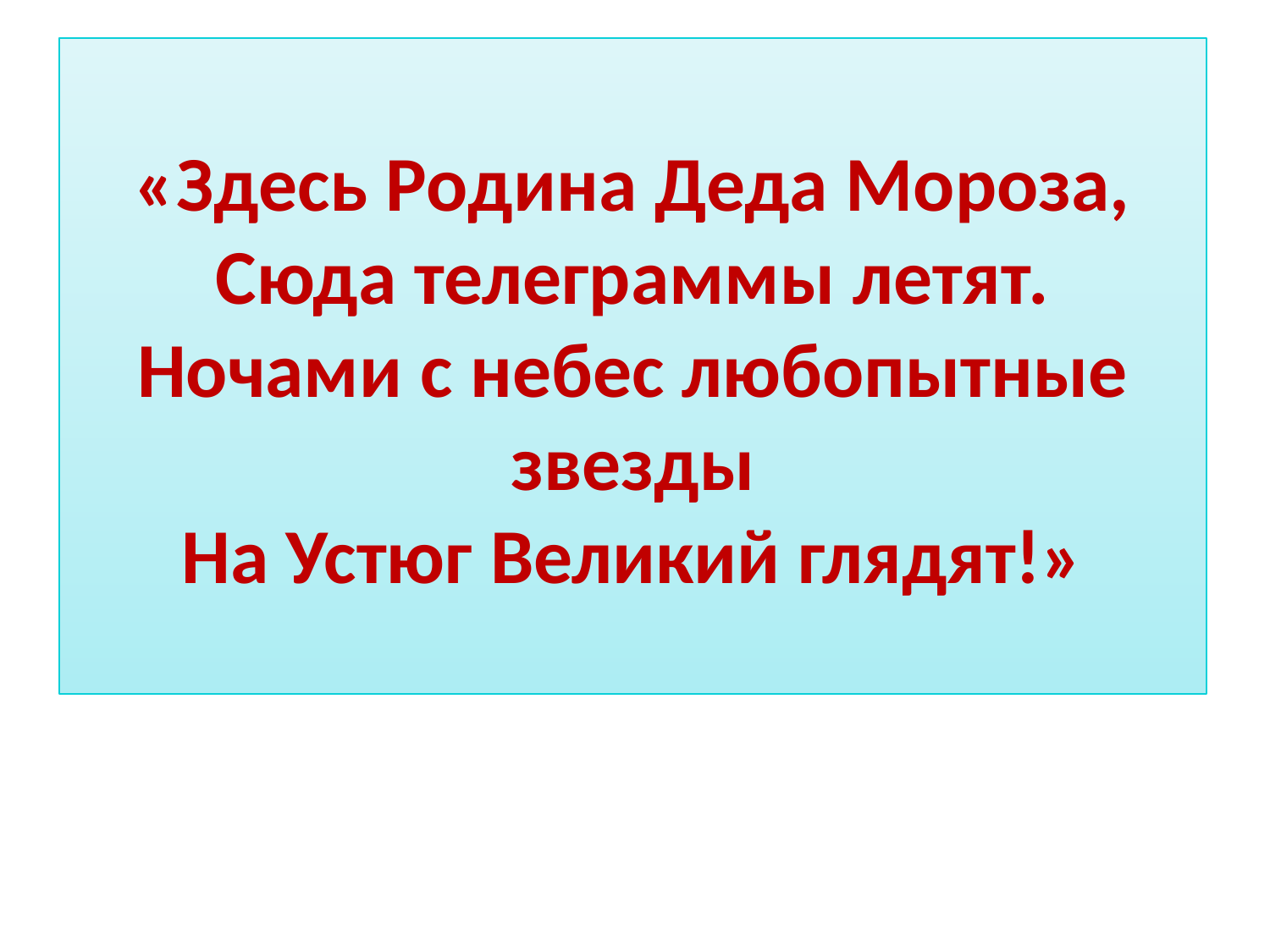

# «Здесь Родина Деда Мороза, Сюда телеграммы летят. Ночами с небес любопытные звезды На Устюг Великий глядят!»